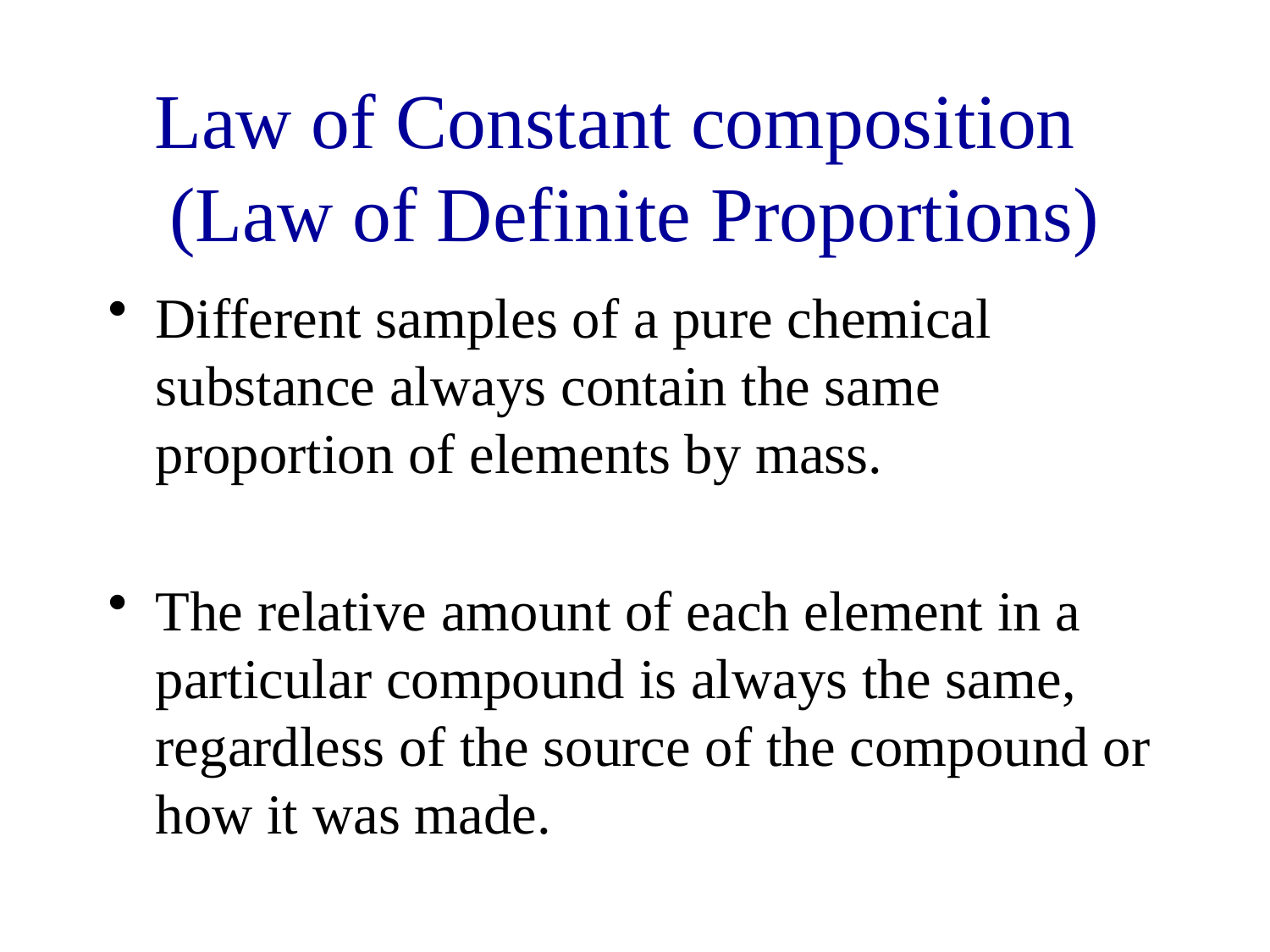

# Law of Constant composition (Law of Definite Proportions)
Different samples of a pure chemical substance always contain the same proportion of elements by mass.

The relative amount of each element in a particular compound is always the same, regardless of the source of the compound or how it was made.